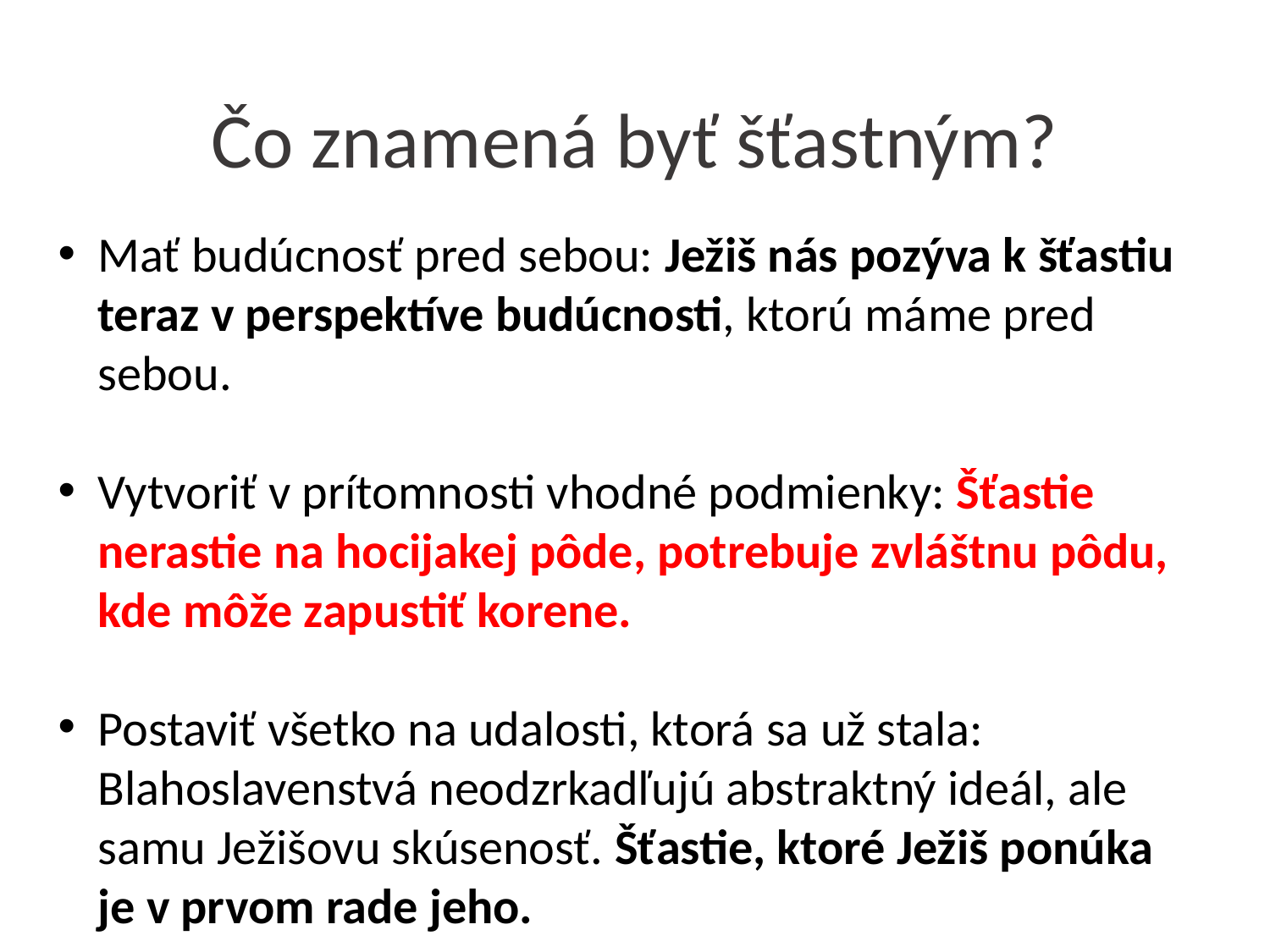

# Čo znamená byť šťastným?
Mať budúcnosť pred sebou: Ježiš nás pozýva k šťastiu teraz v perspektíve budúcnosti, ktorú máme pred sebou.

Vytvoriť v prítomnosti vhodné podmienky: Šťastie nerastie na hocijakej pôde, potrebuje zvláštnu pôdu, kde môže zapustiť korene.

Postaviť všetko na udalosti, ktorá sa už stala: Blahoslavenstvá neodzrkadľujú abstraktný ideál, ale samu Ježišovu skúsenosť. Šťastie, ktoré Ježiš ponúka
je v prvom rade jeho.